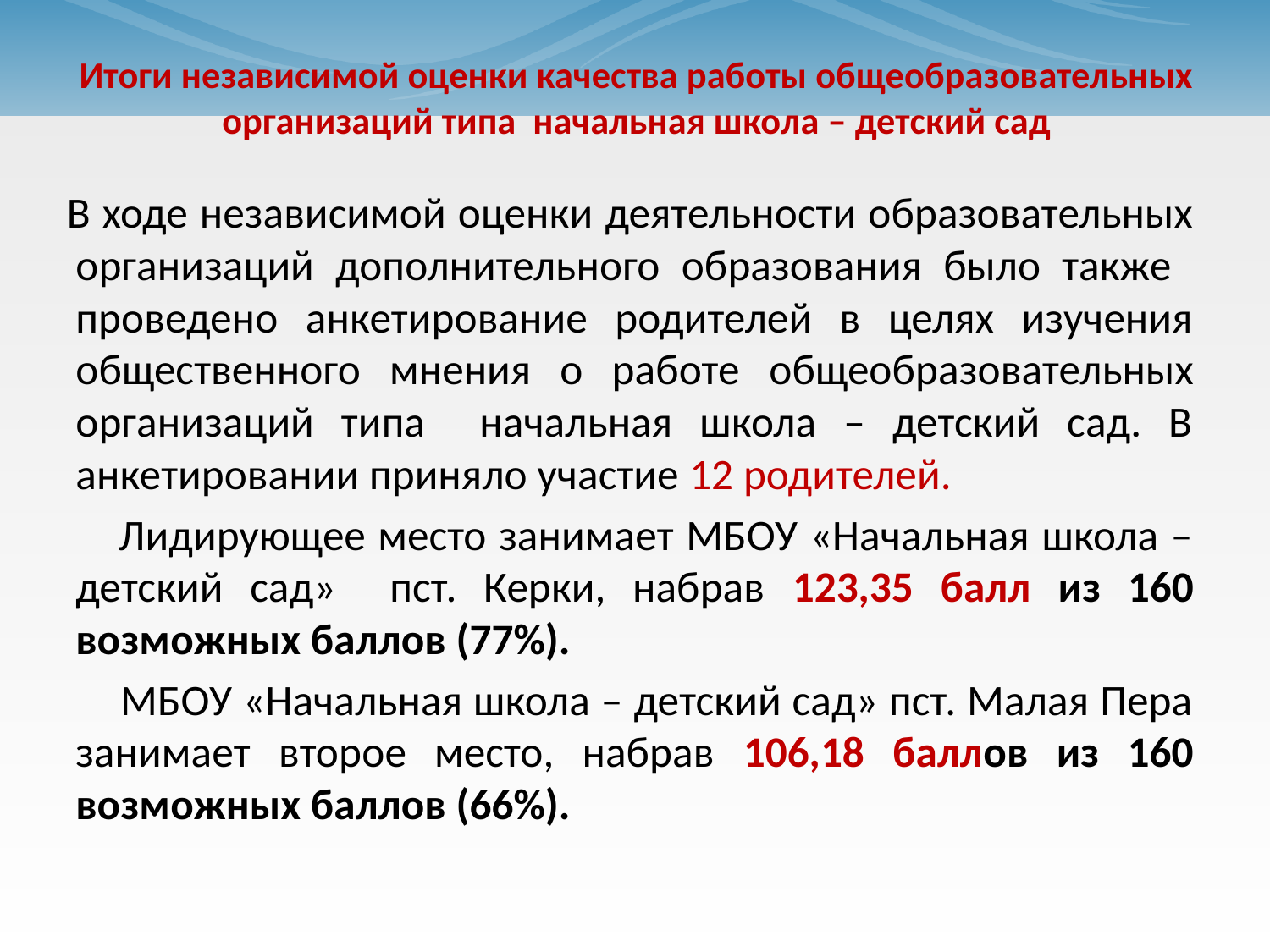

# Итоги независимой оценки качества работы общеобразовательных организаций типа  начальная школа – детский сад
   В ходе независимой оценки деятельности образовательных организаций дополнительного образования было также  проведено анкетирование родителей в целях изучения общественного мнения о работе общеобразовательных организаций типа  начальная школа – детский сад. В анкетировании приняло участие 12 родителей.
       Лидирующее место занимает МБОУ «Начальная школа – детский сад»  пст. Керки, набрав 123,35 балл из 160 возможных баллов (77%).
        МБОУ «Начальная школа – детский сад» пст. Малая Пера занимает второе место, набрав 106,18 баллов из 160 возможных баллов (66%).